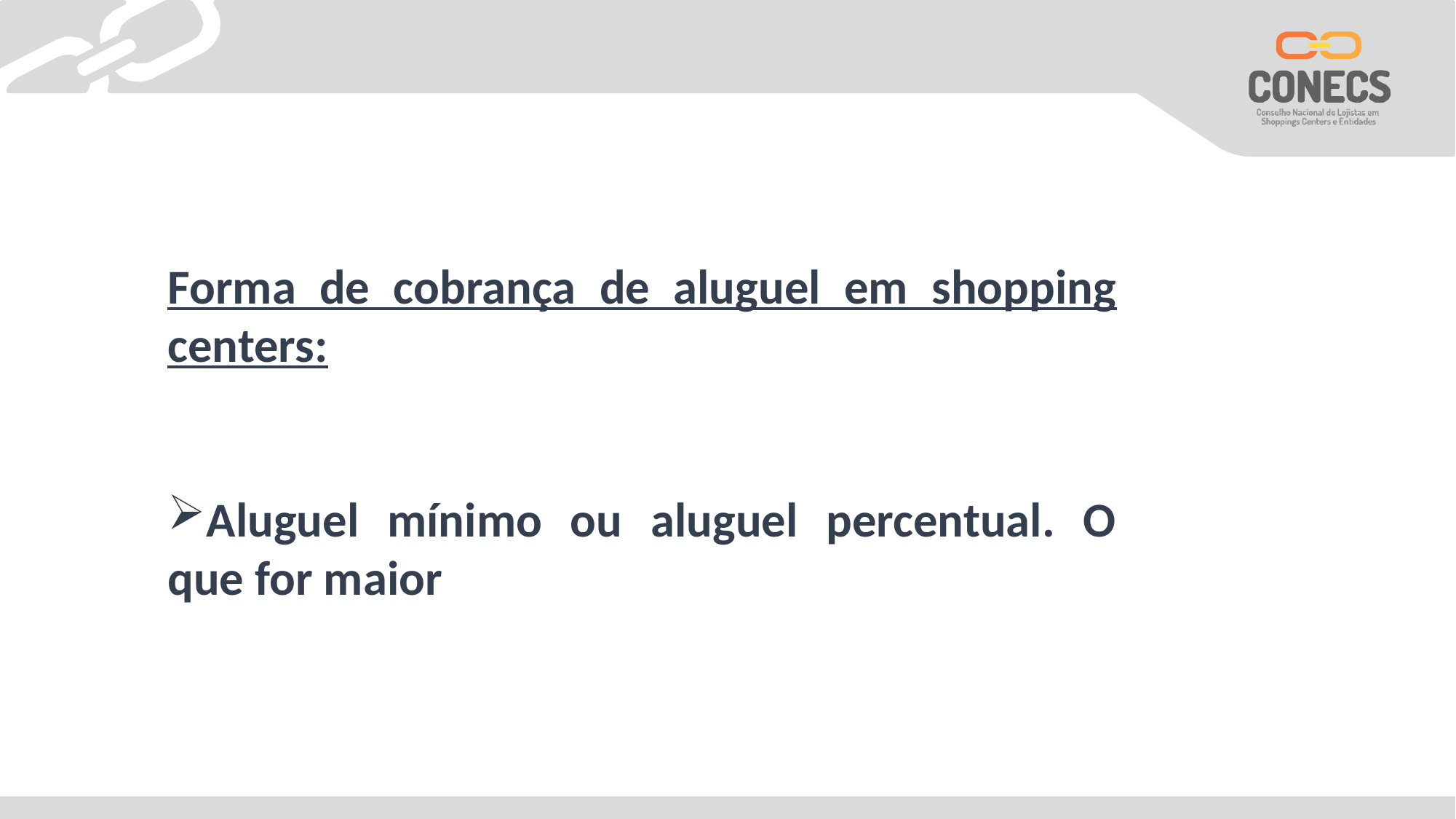

Forma de cobrança de aluguel em shopping centers:

Aluguel mínimo ou aluguel percentual. O que for maior